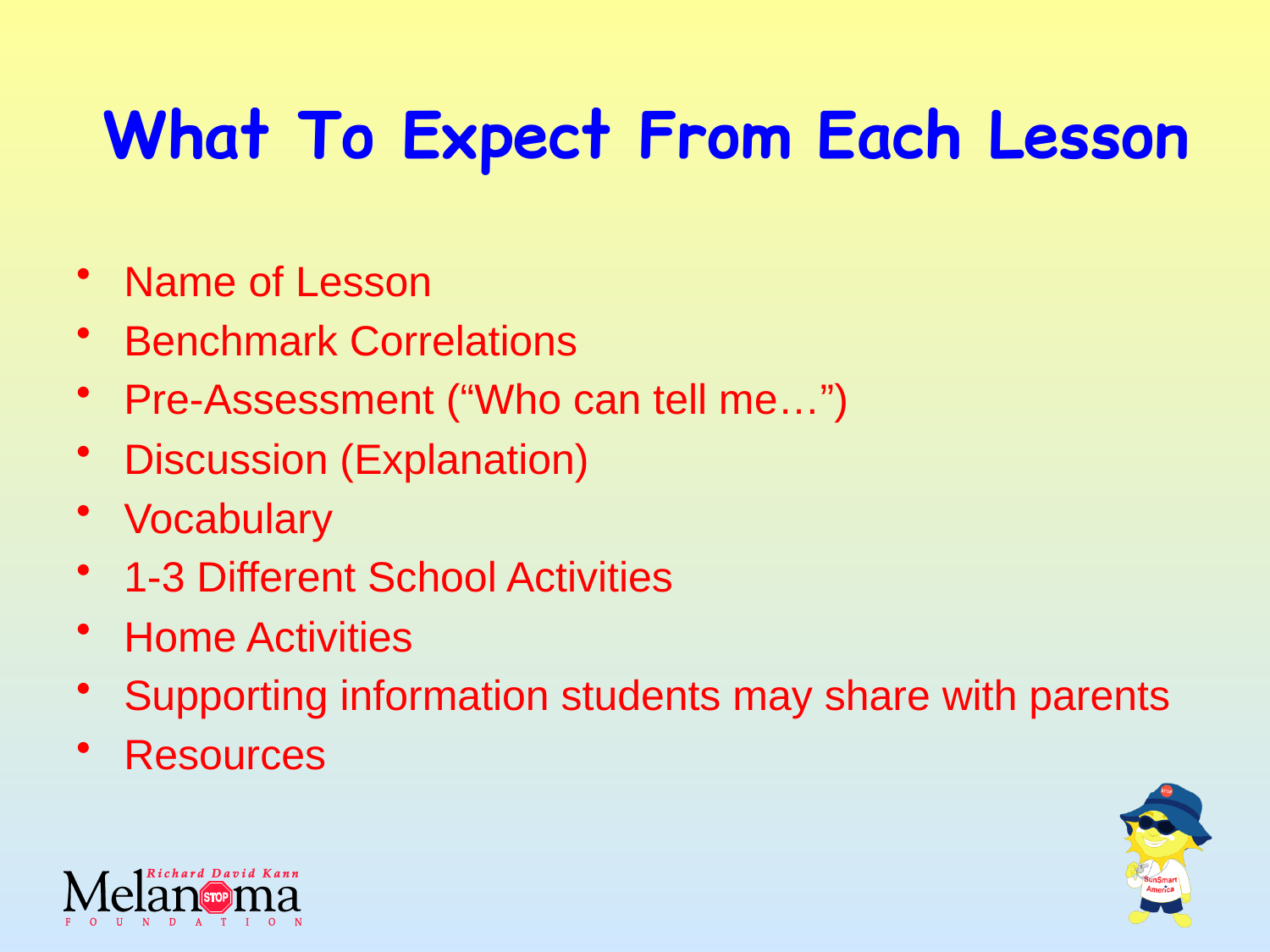

# What To Expect From Each Lesson

Name of Lesson
Benchmark Correlations
Pre-Assessment (“Who can tell me…”)
Discussion (Explanation)
Vocabulary
1-3 Different School Activities
Home Activities
Supporting information students may share with parents
Resources